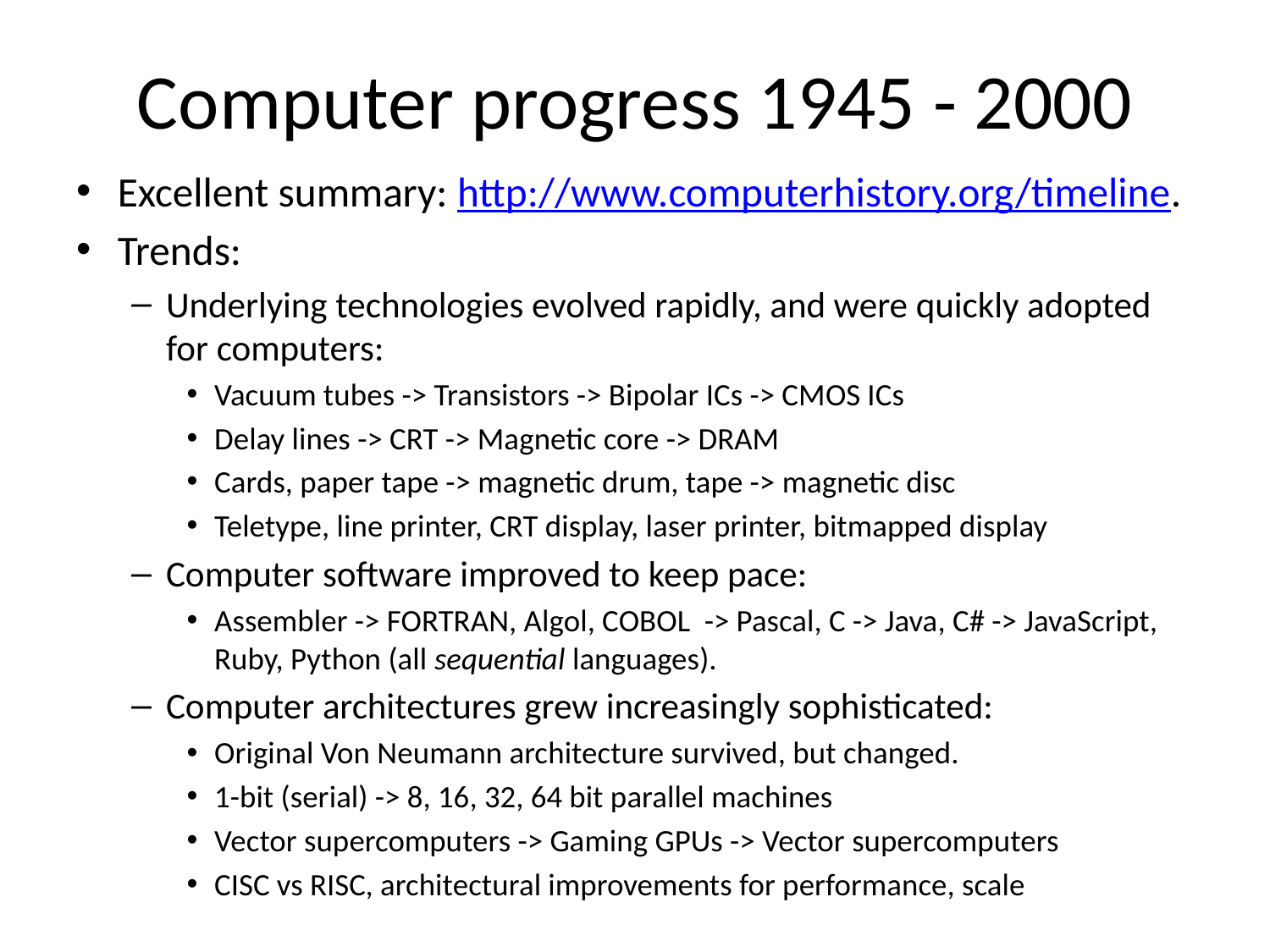

# Computer progress 1945 - 2000
Excellent summary: http://www.computerhistory.org/timeline.
Trends:
Underlying technologies evolved rapidly, and were quickly adopted for computers:
Vacuum tubes -> Transistors -> Bipolar ICs -> CMOS ICs
Delay lines -> CRT -> Magnetic core -> DRAM
Cards, paper tape -> magnetic drum, tape -> magnetic disc
Teletype, line printer, CRT display, laser printer, bitmapped display
Computer software improved to keep pace:
Assembler -> FORTRAN, Algol, COBOL  -> Pascal, C -> Java, C# -> JavaScript, Ruby, Python (all sequential languages).
Computer architectures grew increasingly sophisticated:
Original Von Neumann architecture survived, but changed.
1-bit (serial) -> 8, 16, 32, 64 bit parallel machines
Vector supercomputers -> Gaming GPUs -> Vector supercomputers
CISC vs RISC, architectural improvements for performance, scale